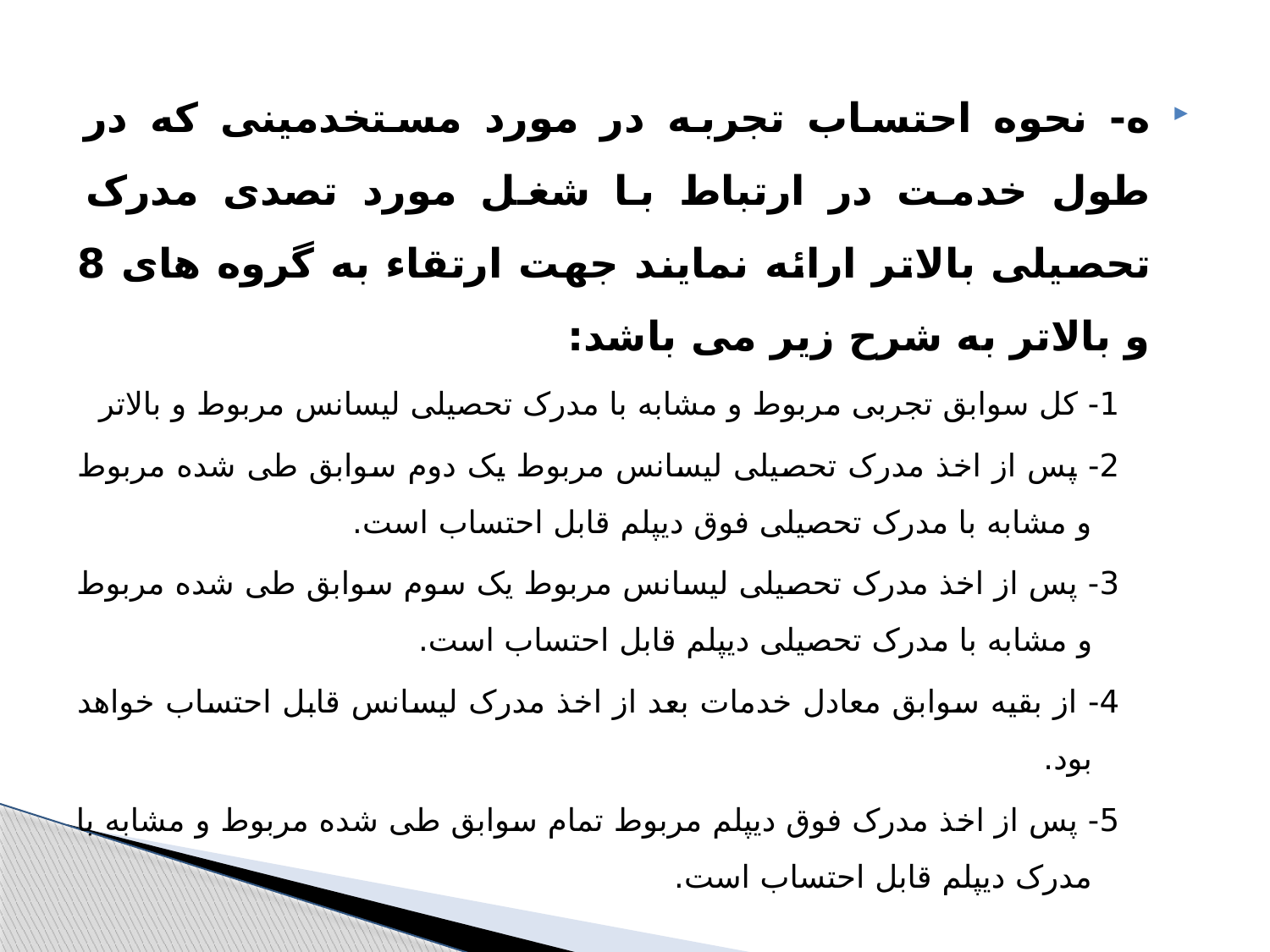

ه- نحوه احتساب تجربه در مورد مستخدمینی که در طول خدمت در ارتباط با شغل مورد تصدی مدرک تحصیلی بالاتر ارائه نمایند جهت ارتقاء به گروه های 8 و بالاتر به شرح زیر می باشد:
1- کل سوابق تجربی مربوط و مشابه با مدرک تحصیلی لیسانس مربوط و بالاتر
2- پس از اخذ مدرک تحصیلی لیسانس مربوط یک دوم سوابق طی شده مربوط و مشابه با مدرک تحصیلی فوق دیپلم قابل احتساب است.
3- پس از اخذ مدرک تحصیلی لیسانس مربوط یک سوم سوابق طی شده مربوط و مشابه با مدرک تحصیلی دیپلم قابل احتساب است.
4- از بقیه سوابق معادل خدمات بعد از اخذ مدرک لیسانس قابل احتساب خواهد بود.
5- پس از اخذ مدرک فوق دیپلم مربوط تمام سوابق طی شده مربوط و مشابه با مدرک دیپلم قابل احتساب است.